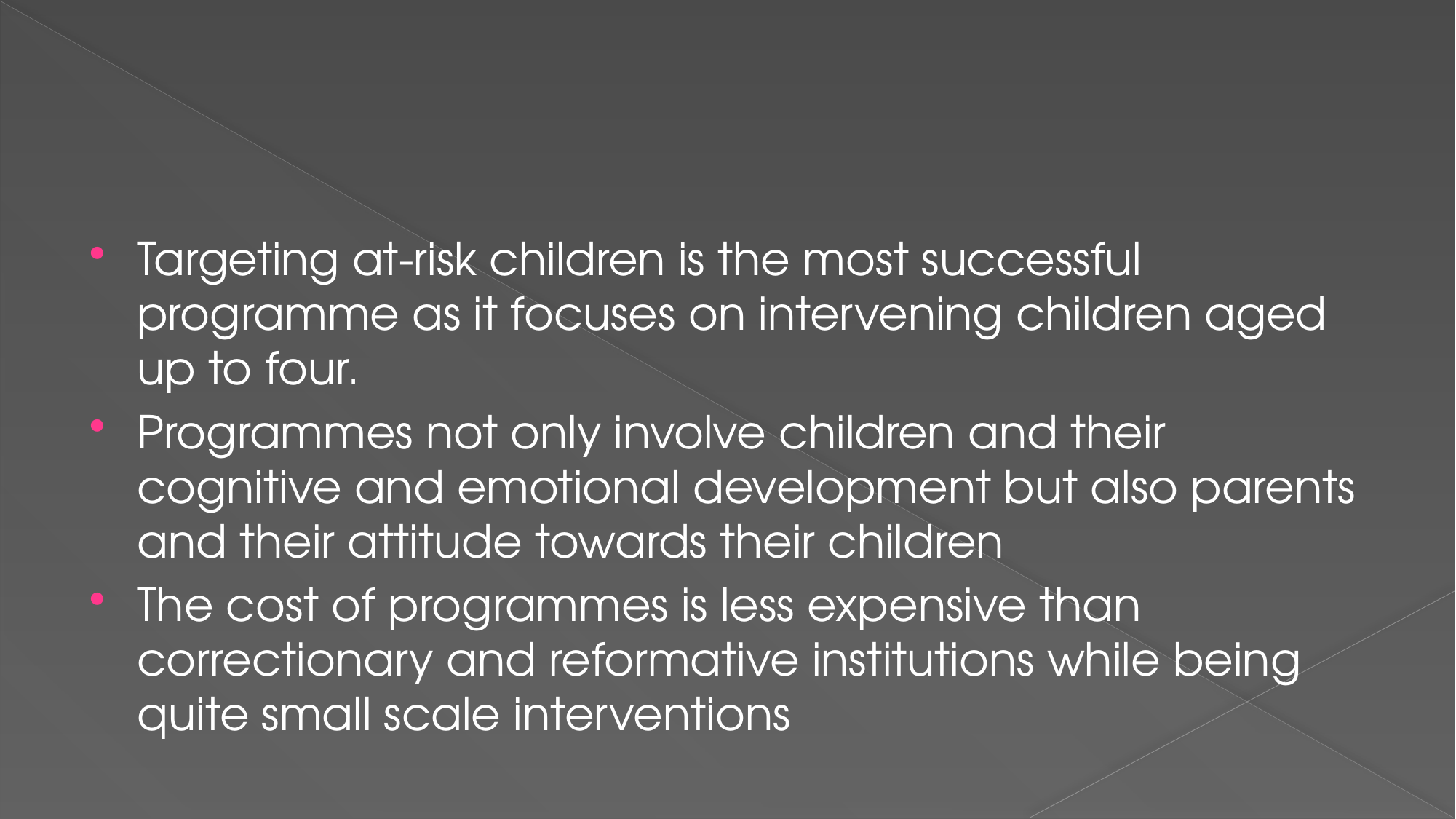

#
Targeting at-risk children is the most successful programme as it focuses on intervening children aged up to four.
Programmes not only involve children and their cognitive and emotional development but also parents and their attitude towards their children
The cost of programmes is less expensive than correctionary and reformative institutions while being quite small scale interventions